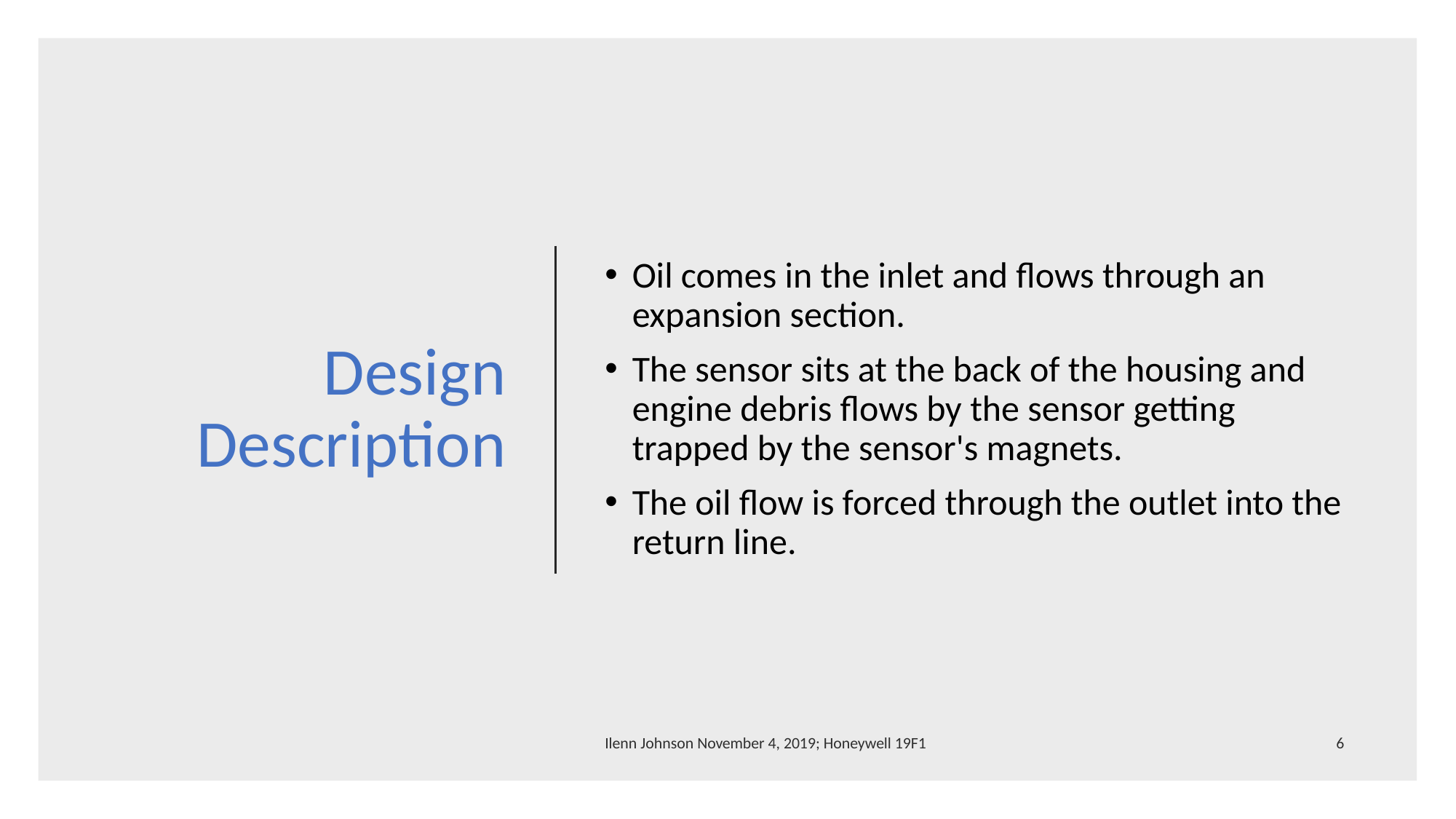

# Design Description
Oil comes in the inlet and flows through an expansion section.
The sensor sits at the back of the housing and engine debris flows by the sensor getting trapped by the sensor's magnets.
The oil flow is forced through the outlet into the return line.
Ilenn Johnson November 4, 2019; Honeywell 19F1
6